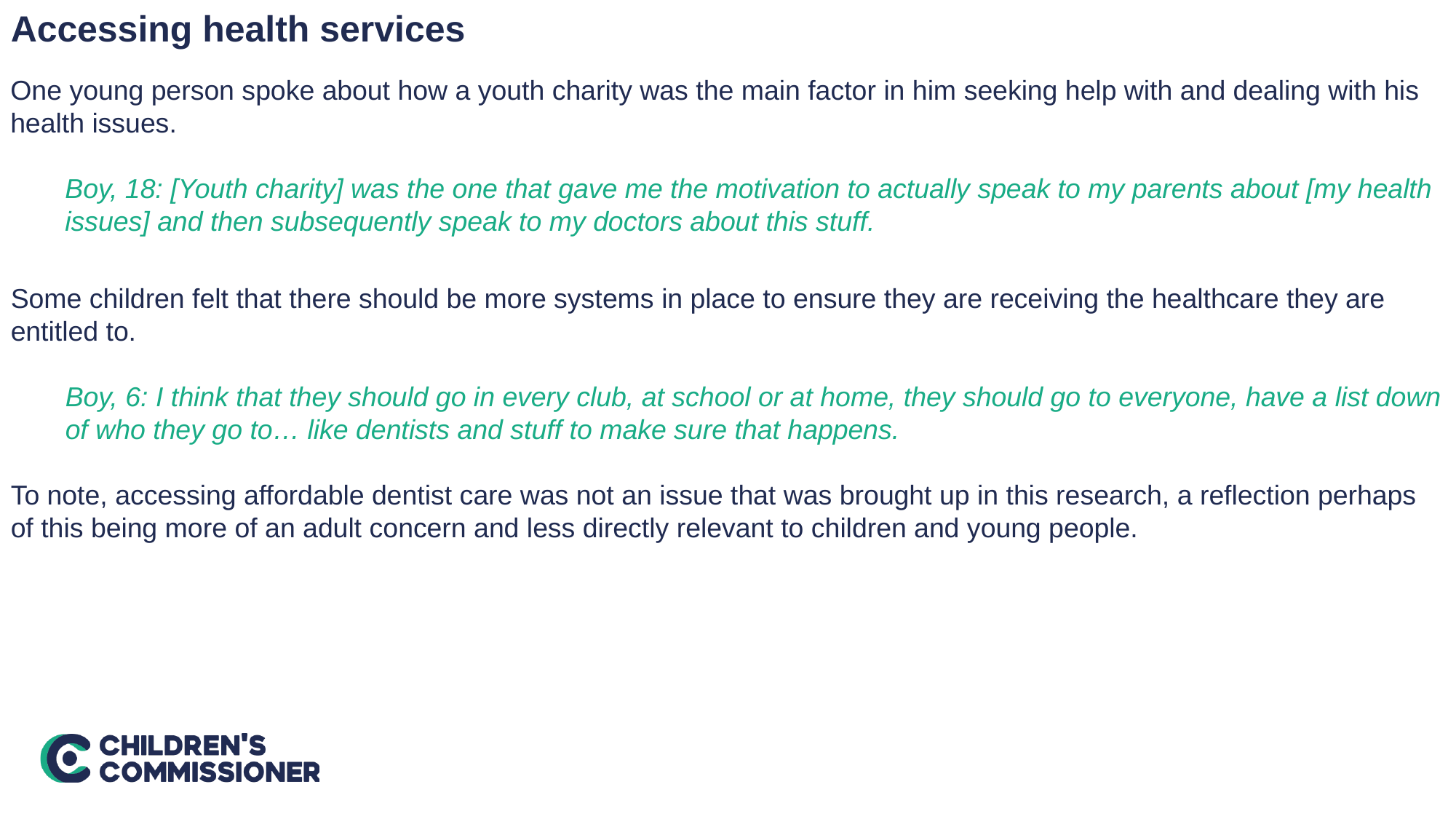

Accessing health services
One young person spoke about how a youth charity was the main factor in him seeking help with and dealing with his health issues.

Boy, 18: [Youth charity] was the one that gave me the motivation to actually speak to my parents about [my health issues] and then subsequently speak to my doctors about this stuff.
Some children felt that there should be more systems in place to ensure they are receiving the healthcare they are entitled to.

Boy, 6: I think that they should go in every club, at school or at home, they should go to everyone, have a list down of who they go to… like dentists and stuff to make sure that happens.

To note, accessing affordable dentist care was not an issue that was brought up in this research, a reflection perhaps of this being more of an adult concern and less directly relevant to children and young people.